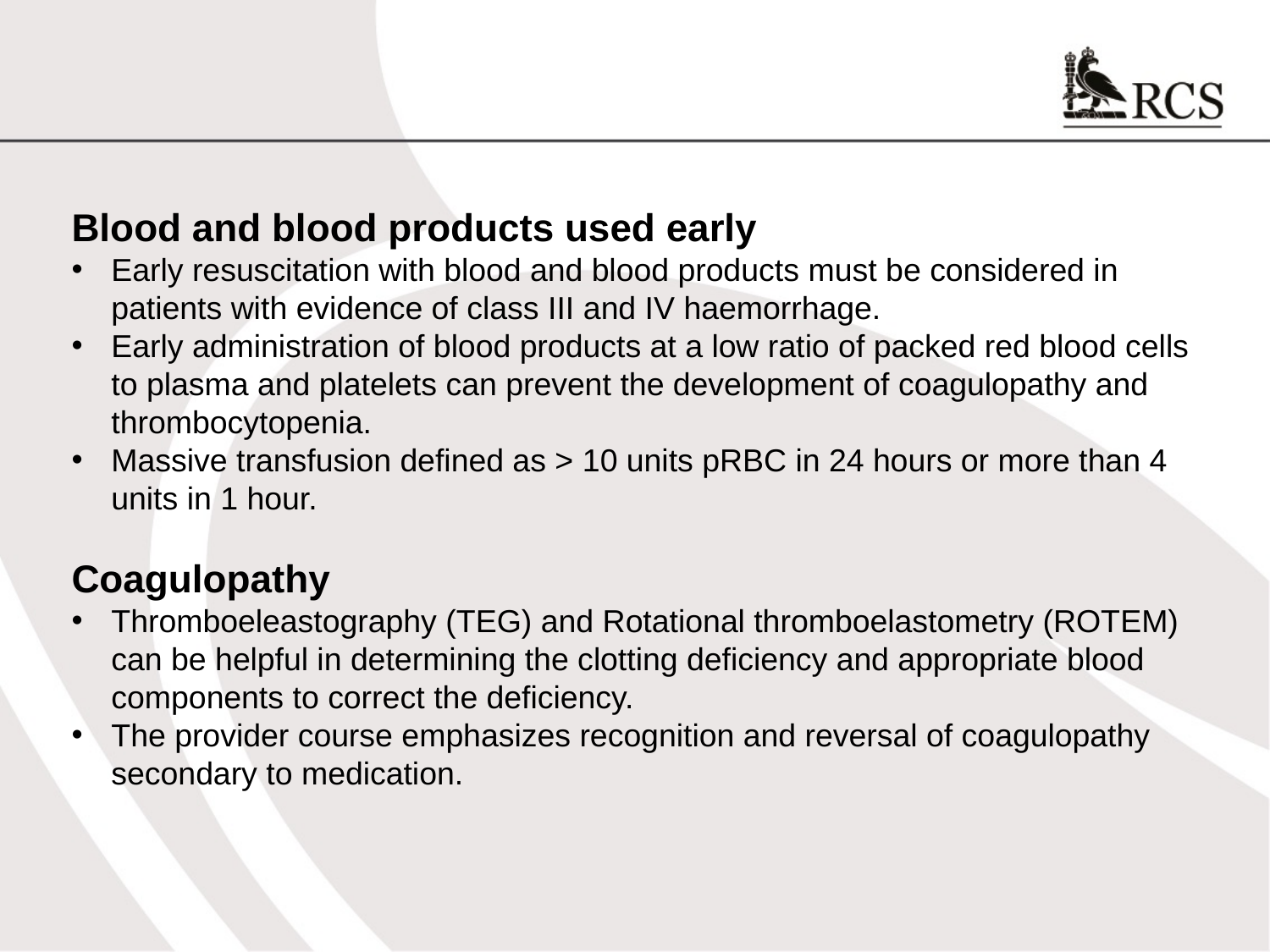

Blood and blood products used early
Early resuscitation with blood and blood products must be considered in patients with evidence of class III and IV haemorrhage.
Early administration of blood products at a low ratio of packed red blood cells to plasma and platelets can prevent the development of coagulopathy and thrombocytopenia.
Massive transfusion defined as > 10 units pRBC in 24 hours or more than 4 units in 1 hour.

Coagulopathy
Thromboeleastography (TEG) and Rotational thromboelastometry (ROTEM) can be helpful in determining the clotting deficiency and appropriate blood components to correct the deficiency.
The provider course emphasizes recognition and reversal of coagulopathy secondary to medication.